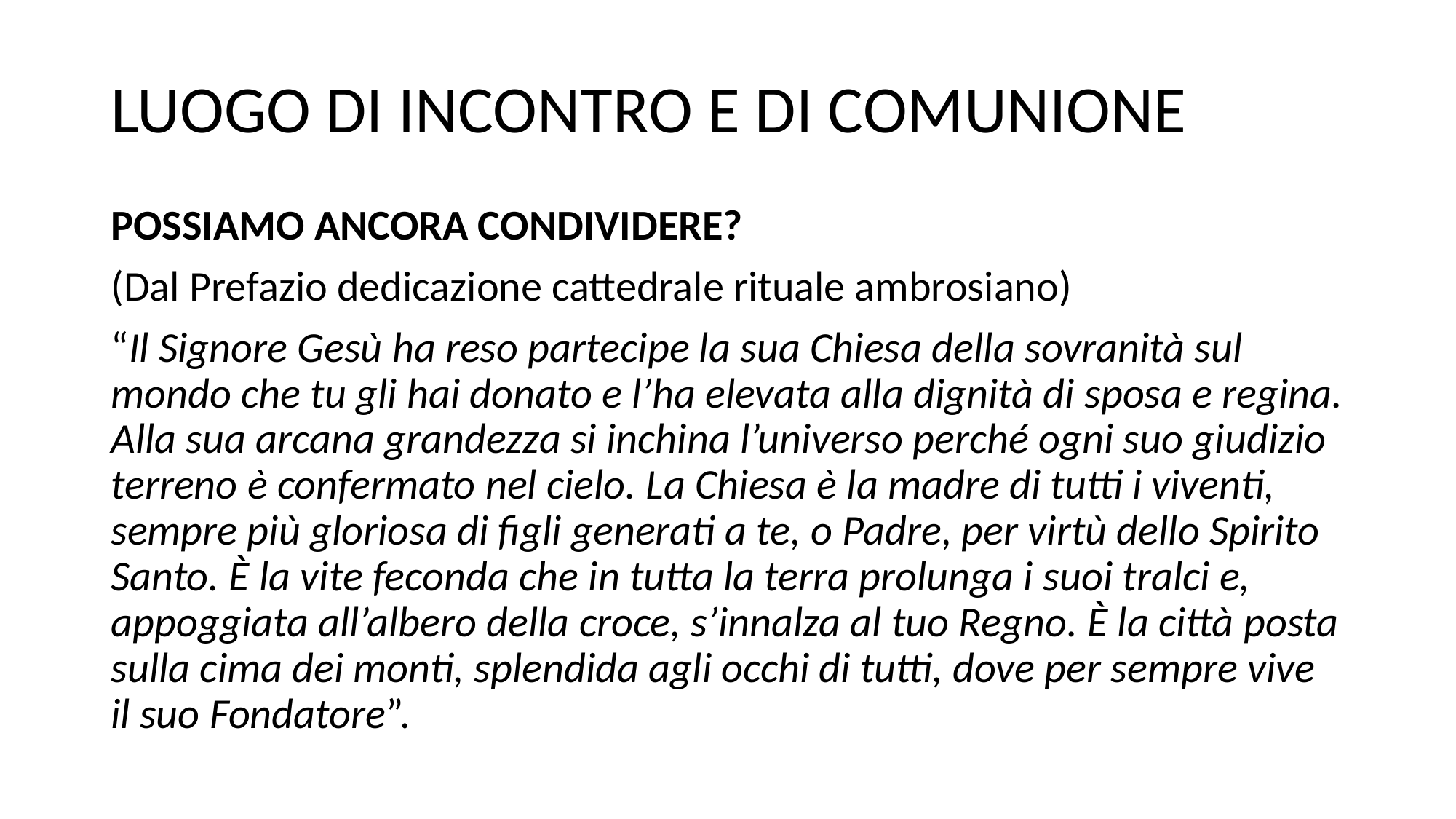

# LUOGO DI INCONTRO E DI COMUNIONE
POSSIAMO ANCORA CONDIVIDERE?
(Dal Prefazio dedicazione cattedrale rituale ambrosiano)
“Il Signore Gesù ha reso partecipe la sua Chiesa della sovranità sul mondo che tu gli hai donato e l’ha elevata alla dignità di sposa e regina. Alla sua arcana grandezza si inchina l’universo perché ogni suo giudizio terreno è confermato nel cielo. La Chiesa è la madre di tutti i viventi, sempre più gloriosa di figli generati a te, o Padre, per virtù dello Spirito Santo. È la vite feconda che in tutta la terra prolunga i suoi tralci e, appoggiata all’albero della croce, s’innalza al tuo Regno. È la città posta sulla cima dei monti, splendida agli occhi di tutti, dove per sempre vive il suo Fondatore”.